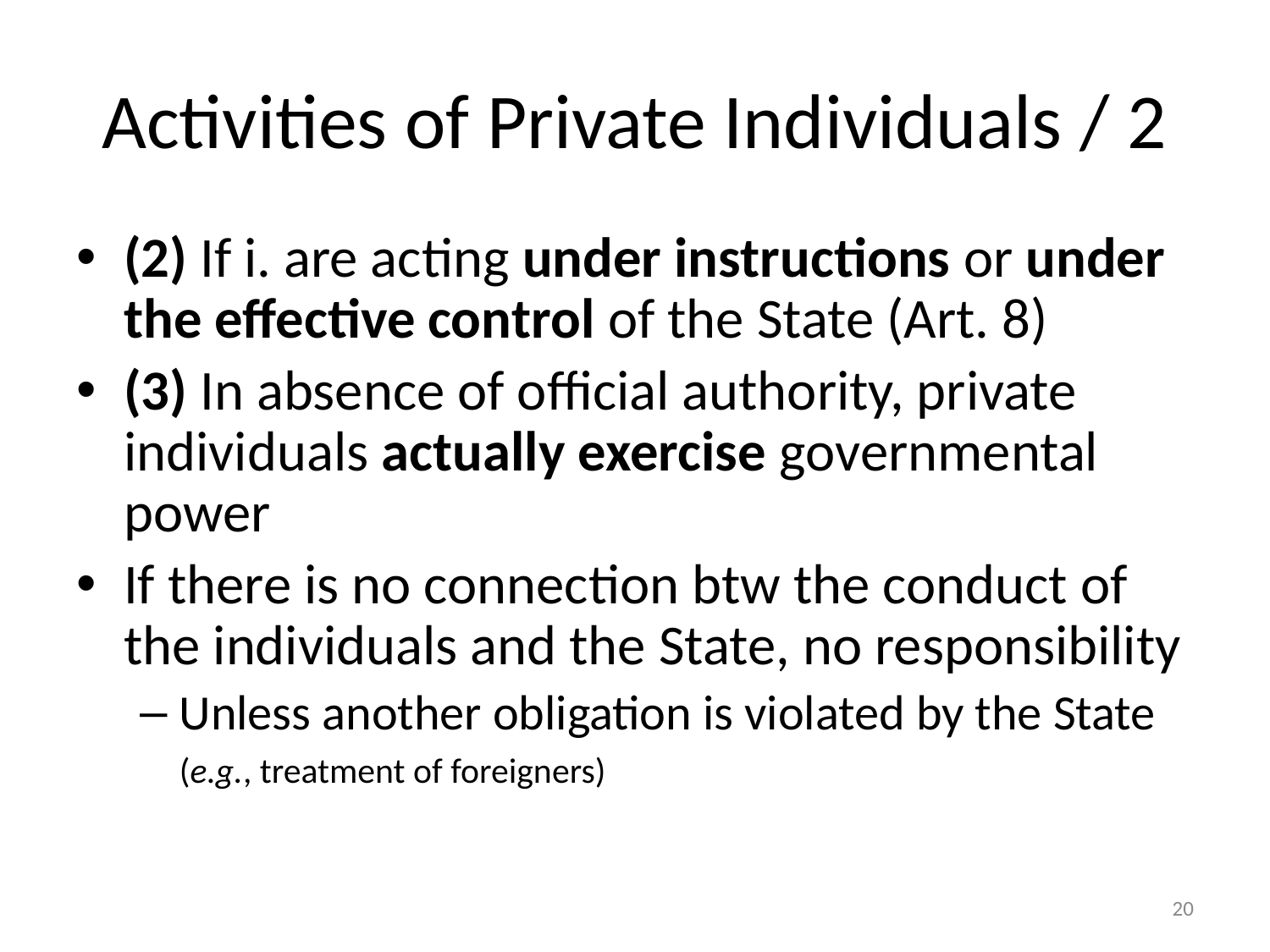

# Activities of Private Individuals / 2
(2) If i. are acting under instructions or under the effective control of the State (Art. 8)
(3) In absence of official authority, private individuals actually exercise governmental power
If there is no connection btw the conduct of the individuals and the State, no responsibility
Unless another obligation is violated by the State (e.g., treatment of foreigners)
20